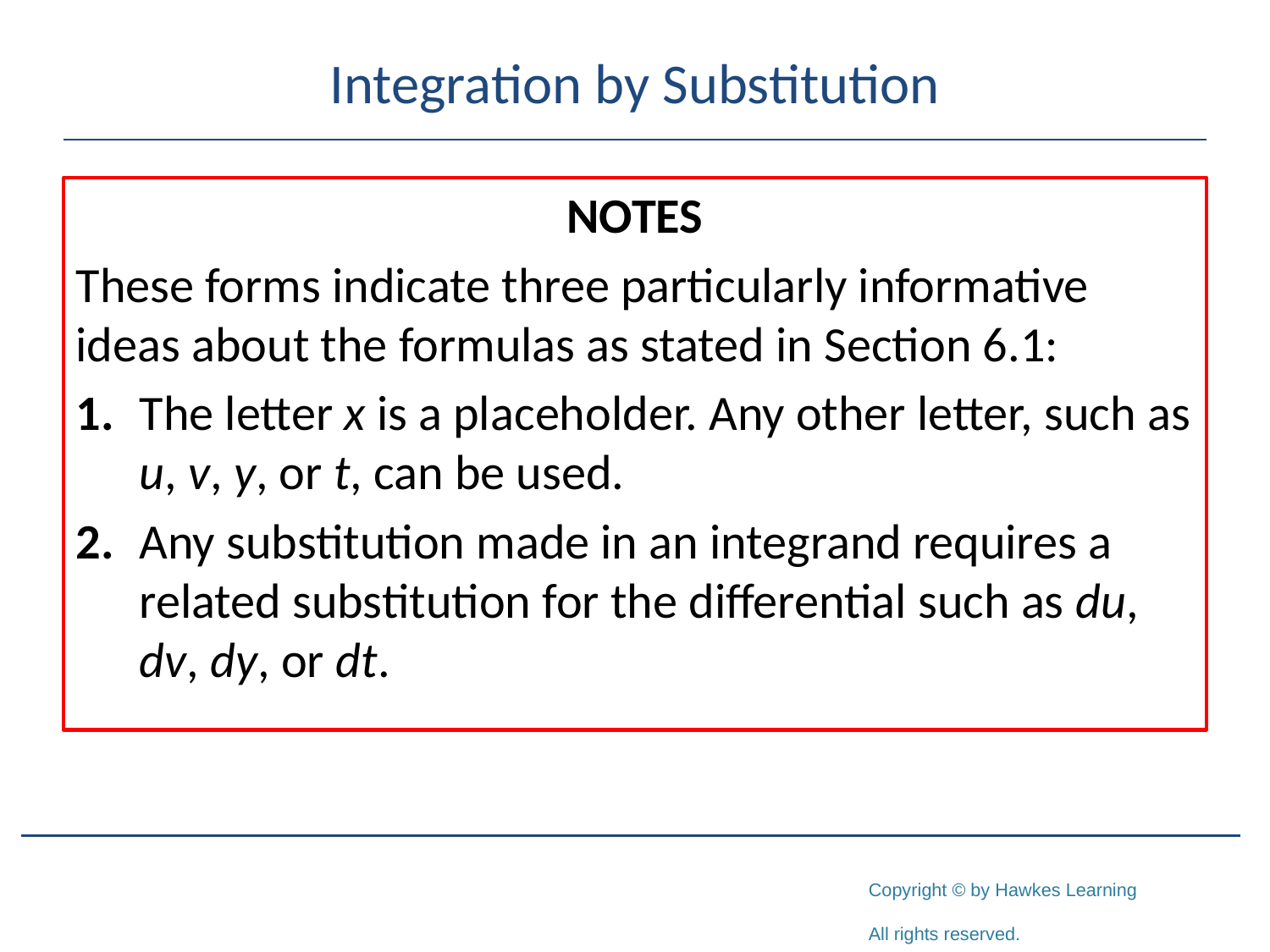

# Integration by Substitution
NOTES
These forms indicate three particularly informative ideas about the formulas as stated in Section 6.1:
1.	The letter x is a placeholder. Any other letter, such as u, v, y, or t, can be used.
2.	Any substitution made in an integrand requires a related substitution for the differential such as du, dv, dy, or dt.